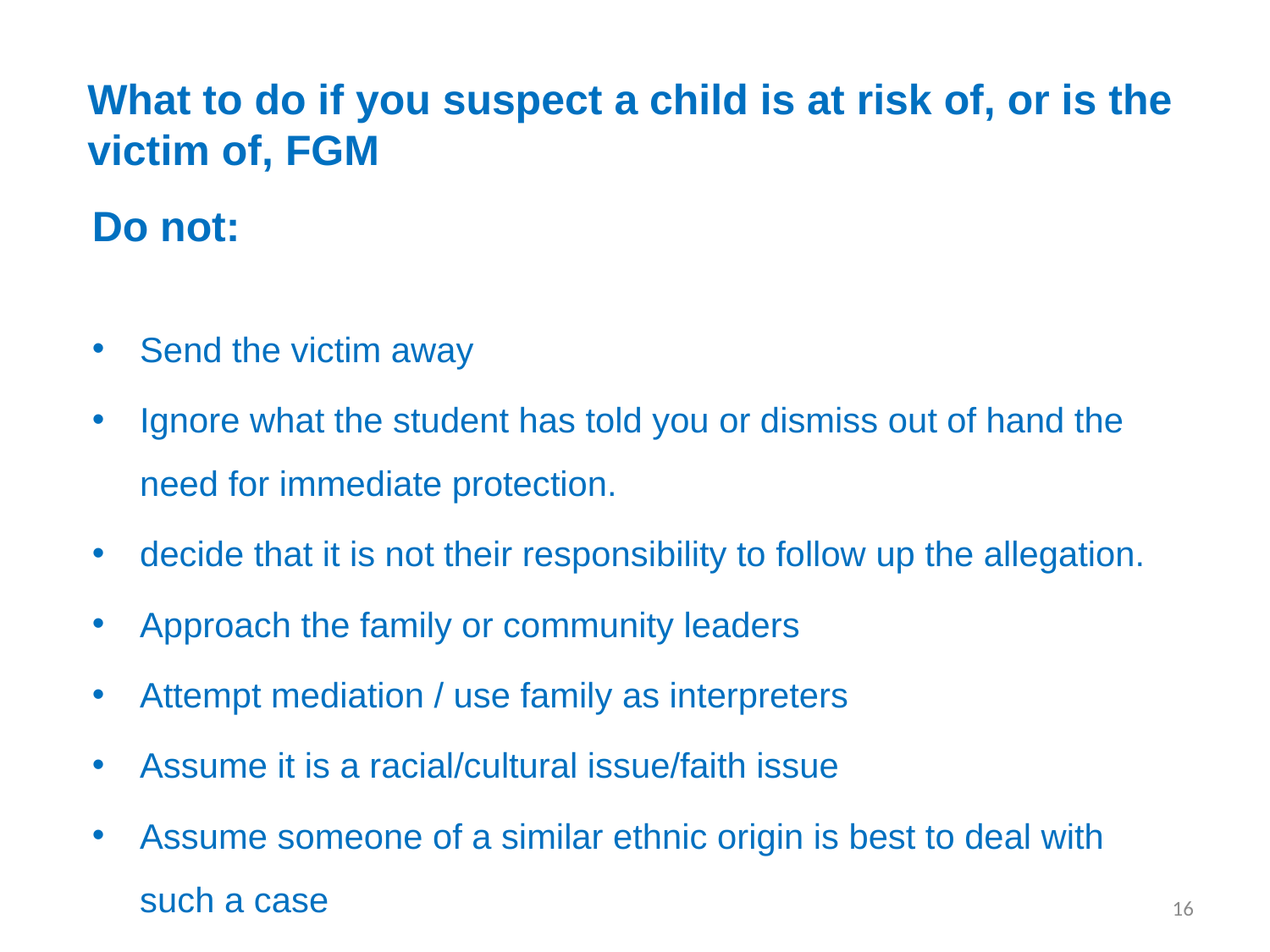

What to do if you suspect a child is at risk of, or is the victim of, FGM

Do not:

Send the victim away
Ignore what the student has told you or dismiss out of hand the need for immediate protection.
decide that it is not their responsibility to follow up the allegation.
Approach the family or community leaders
Attempt mediation / use family as interpreters
Assume it is a racial/cultural issue/faith issue
Assume someone of a similar ethnic origin is best to deal with such a case

16